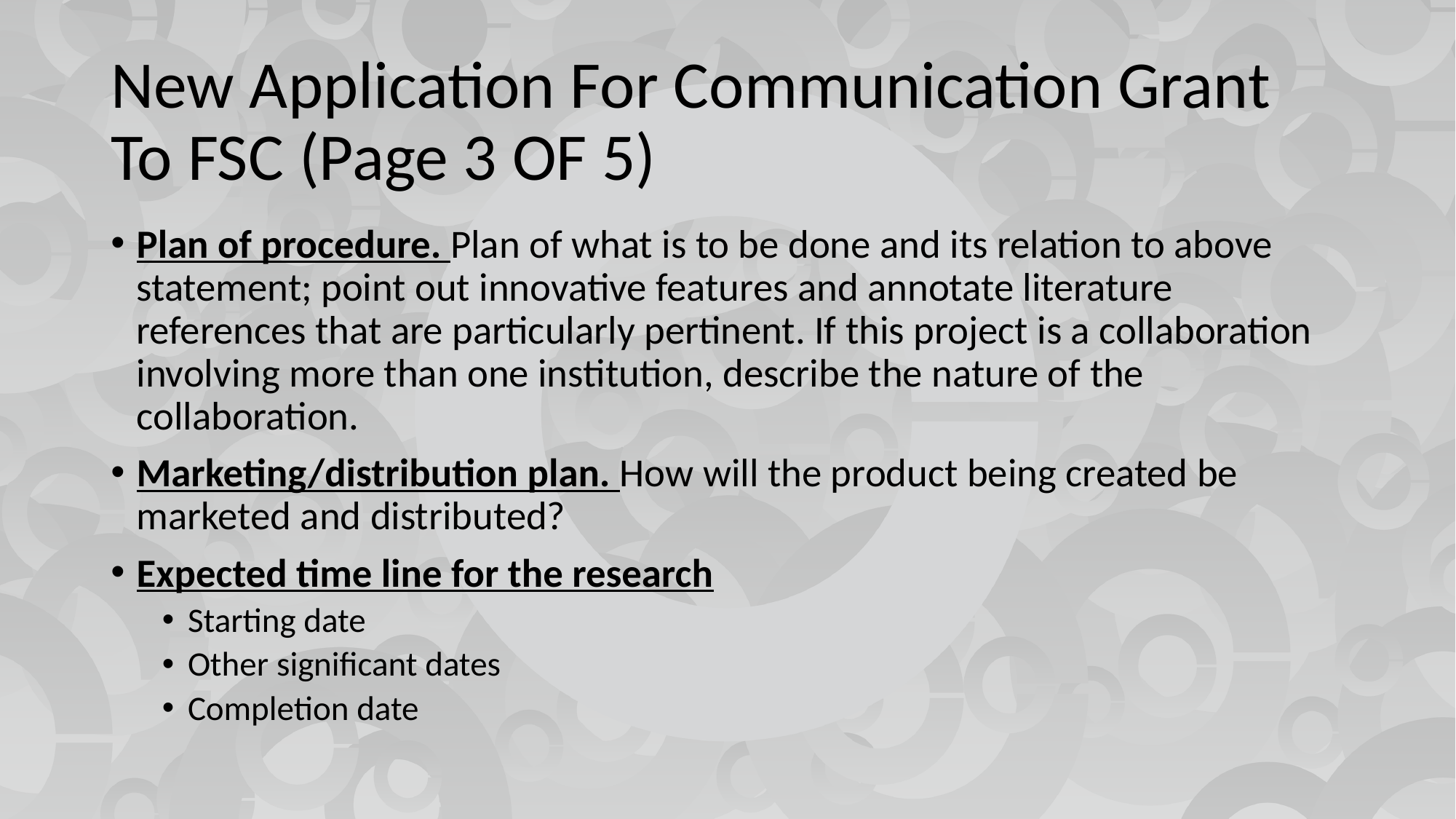

# New Application For Communication Grant To FSC (Page 3 OF 5)
Plan of procedure. Plan of what is to be done and its relation to above statement; point out innovative features and annotate literature references that are particularly pertinent. If this project is a collaboration involving more than one institution, describe the nature of the collaboration.
Marketing/distribution plan. How will the product being created be marketed and distributed?
Expected time line for the research
Starting date
Other significant dates
Completion date